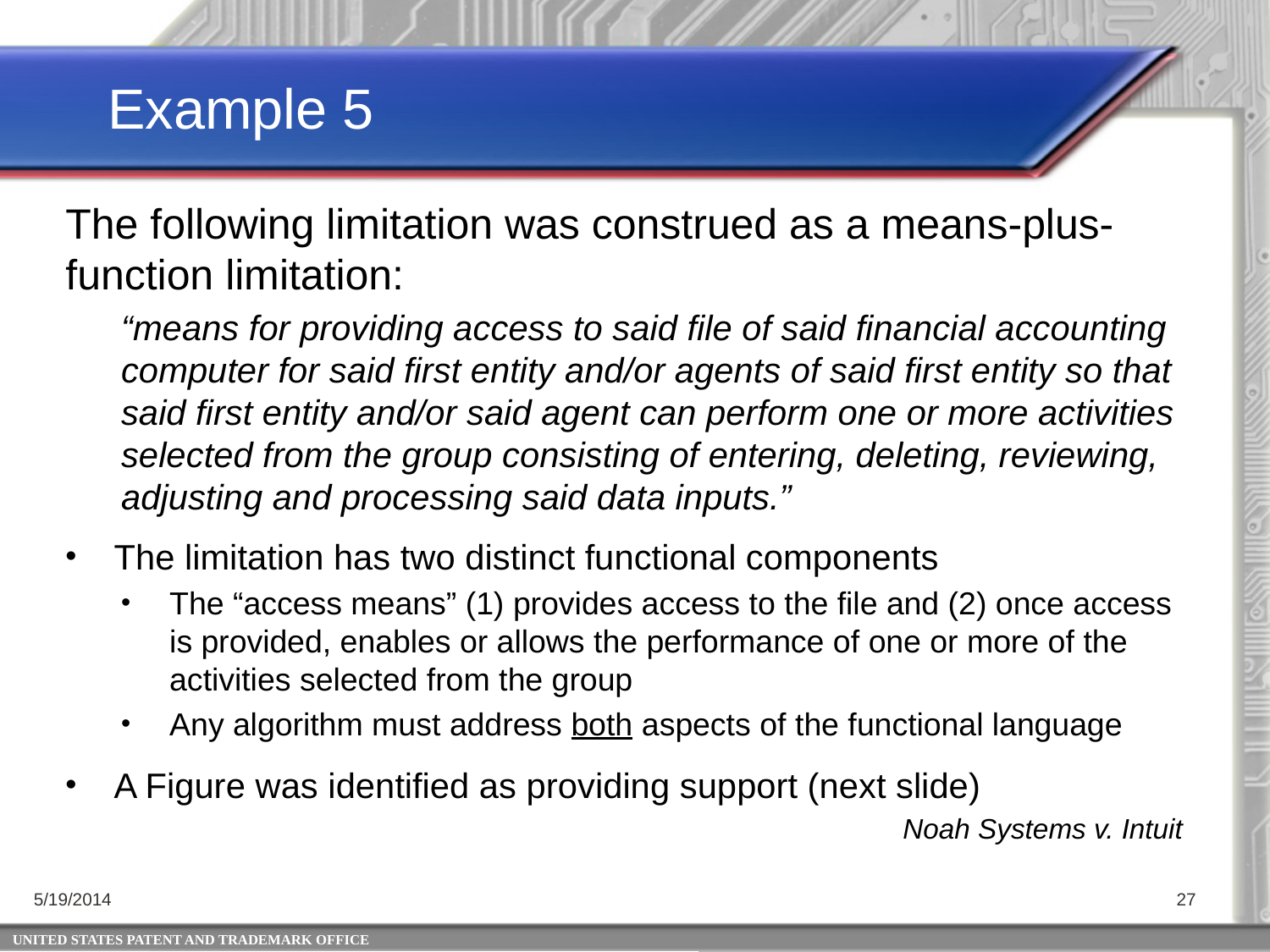

Example 5
The following limitation was construed as a means-plus-function limitation:
“means for providing access to said file of said financial accounting computer for said first entity and/or agents of said first entity so that said first entity and/or said agent can perform one or more activities selected from the group consisting of entering, deleting, reviewing, adjusting and processing said data inputs.”
The limitation has two distinct functional components
The “access means” (1) provides access to the file and (2) once access is provided, enables or allows the performance of one or more of the activities selected from the group
Any algorithm must address both aspects of the functional language
A Figure was identified as providing support (next slide)
Noah Systems v. Intuit

5/19/2014
27